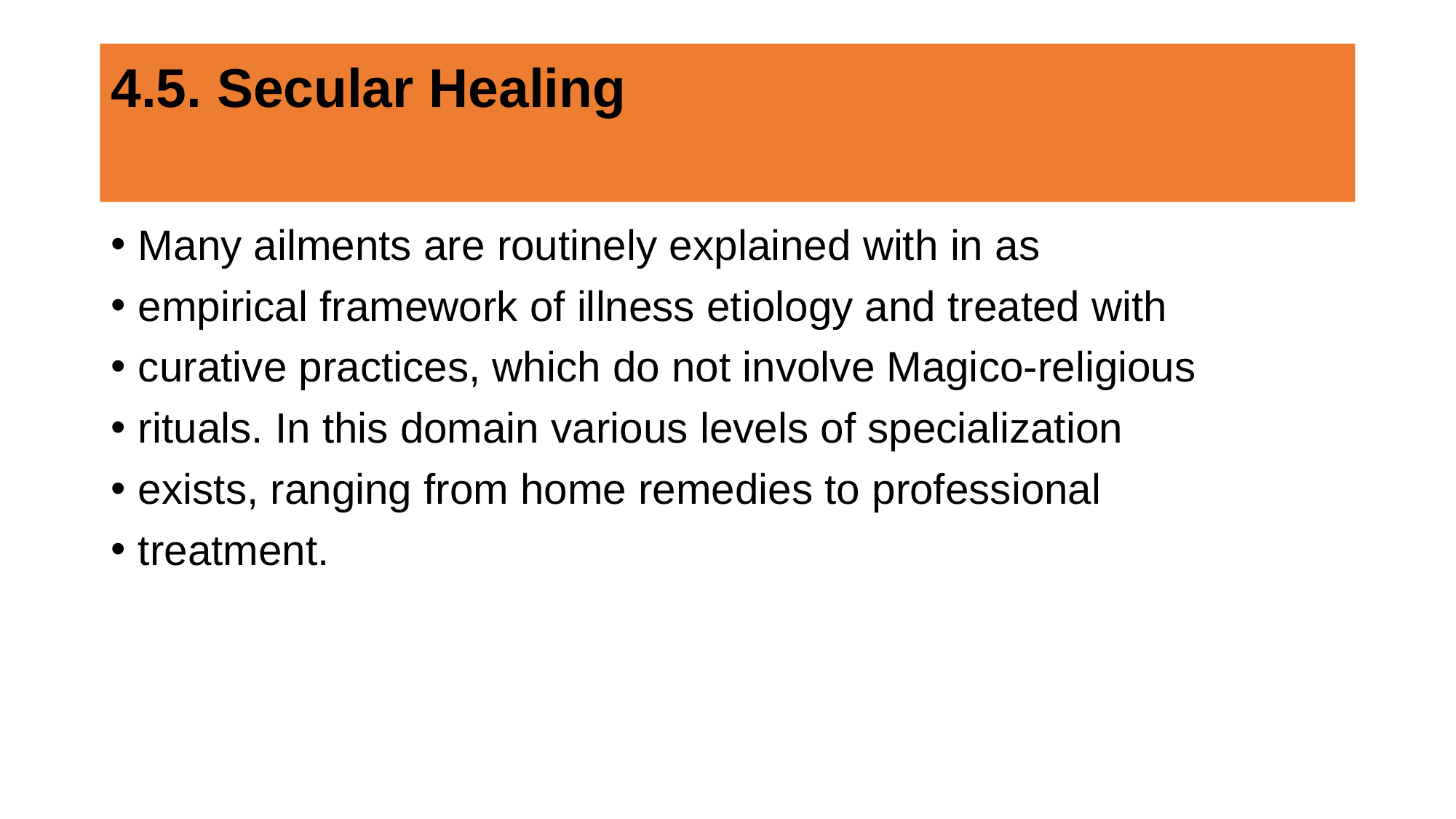

# 4.5. Secular Healing
Many ailments are routinely explained with in as
empirical framework of illness etiology and treated with
curative practices, which do not involve Magico-religious
rituals. In this domain various levels of specialization
exists, ranging from home remedies to professional
treatment.